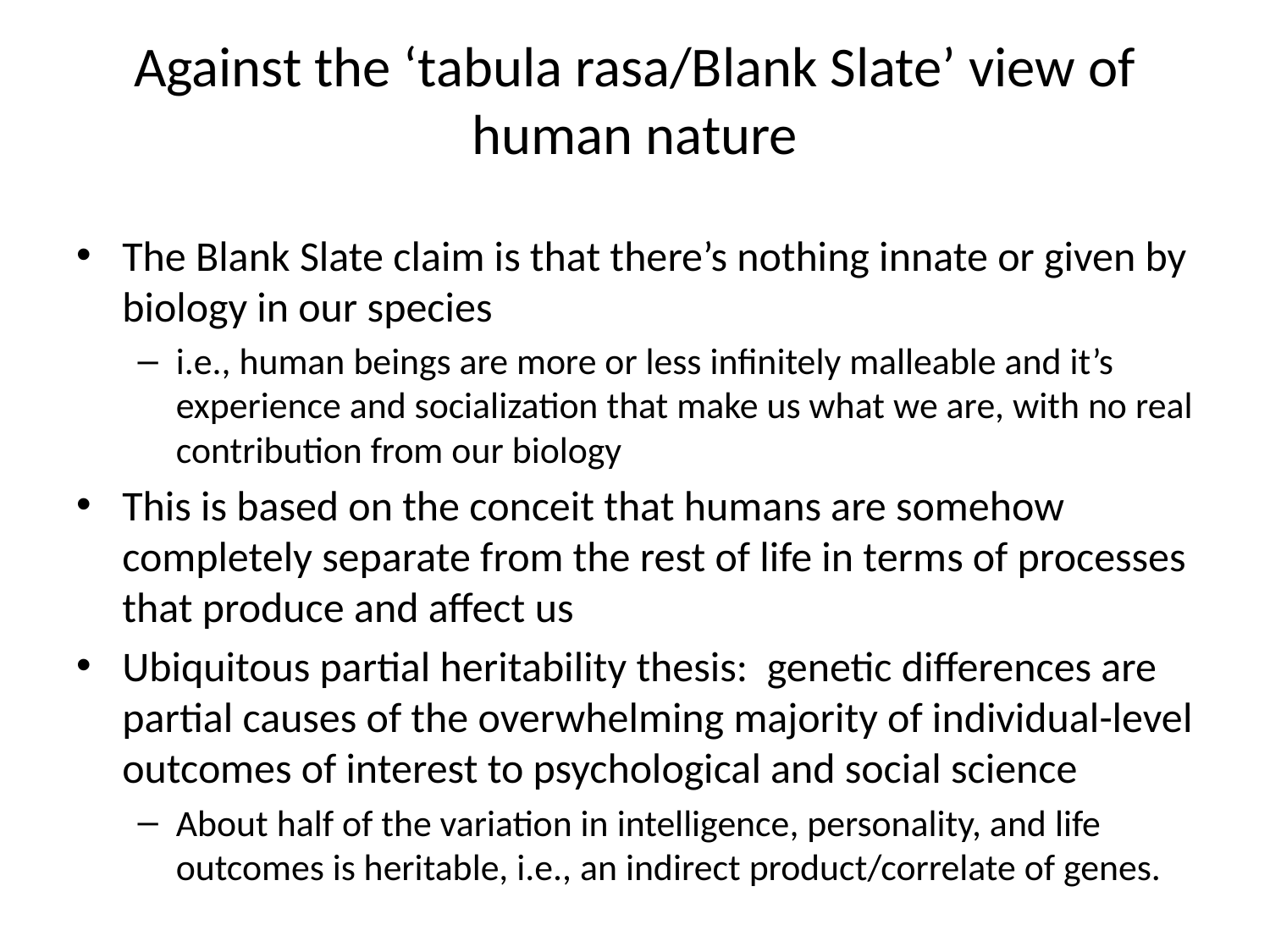

# Against the ‘tabula rasa/Blank Slate’ view of human nature
The Blank Slate claim is that there’s nothing innate or given by biology in our species
i.e., human beings are more or less infinitely malleable and it’s experience and socialization that make us what we are, with no real contribution from our biology
This is based on the conceit that humans are somehow completely separate from the rest of life in terms of processes that produce and affect us
Ubiquitous partial heritability thesis:  genetic differences are partial causes of the overwhelming majority of individual-level outcomes of interest to psychological and social science
About half of the variation in intelligence, personality, and life outcomes is heritable, i.e., an indirect product/correlate of genes.